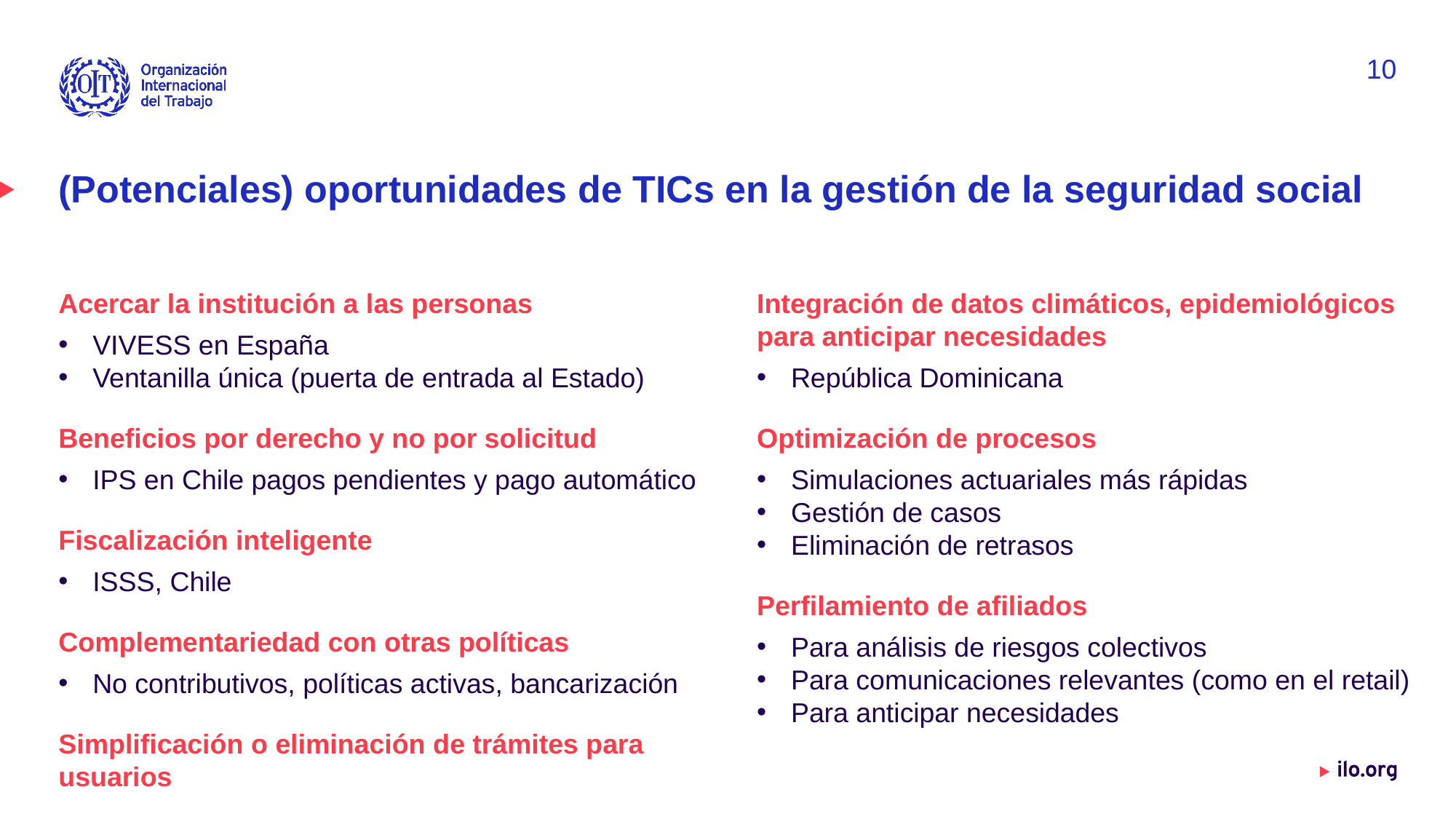

10
# (Potenciales) oportunidades de TICs en la gestión de la seguridad social
Integración de datos climáticos, epidemiológicos para anticipar necesidades
República Dominicana
Optimización de procesos
Simulaciones actuariales más rápidas
Gestión de casos
Eliminación de retrasos
Perfilamiento de afiliados
Para análisis de riesgos colectivos
Para comunicaciones relevantes (como en el retail)
Para anticipar necesidades
Acercar la institución a las personas
VIVESS en España
Ventanilla única (puerta de entrada al Estado)
Beneficios por derecho y no por solicitud
IPS en Chile pagos pendientes y pago automático
Fiscalización inteligente
ISSS, Chile
Complementariedad con otras políticas
No contributivos, políticas activas, bancarización
Simplificación o eliminación de trámites para usuarios

Date: Monday / 01 / October / 2019